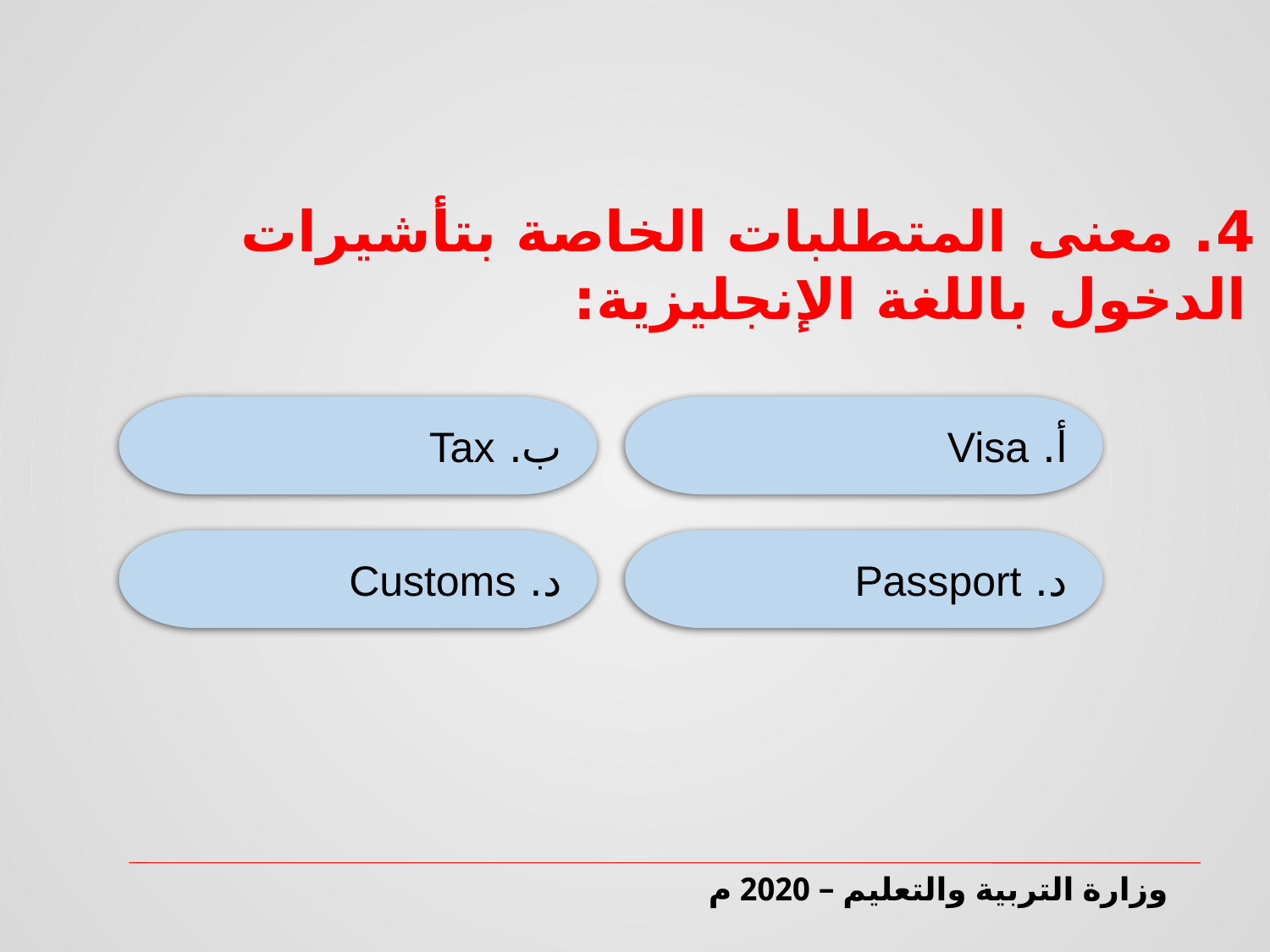

4. معنى المتطلبات الخاصة بتأشيرات الدخول باللغة الإنجليزية:
ب. Tax
أ. Visa
د. Customs
د. Passport
وزارة التربية والتعليم – 2020 م